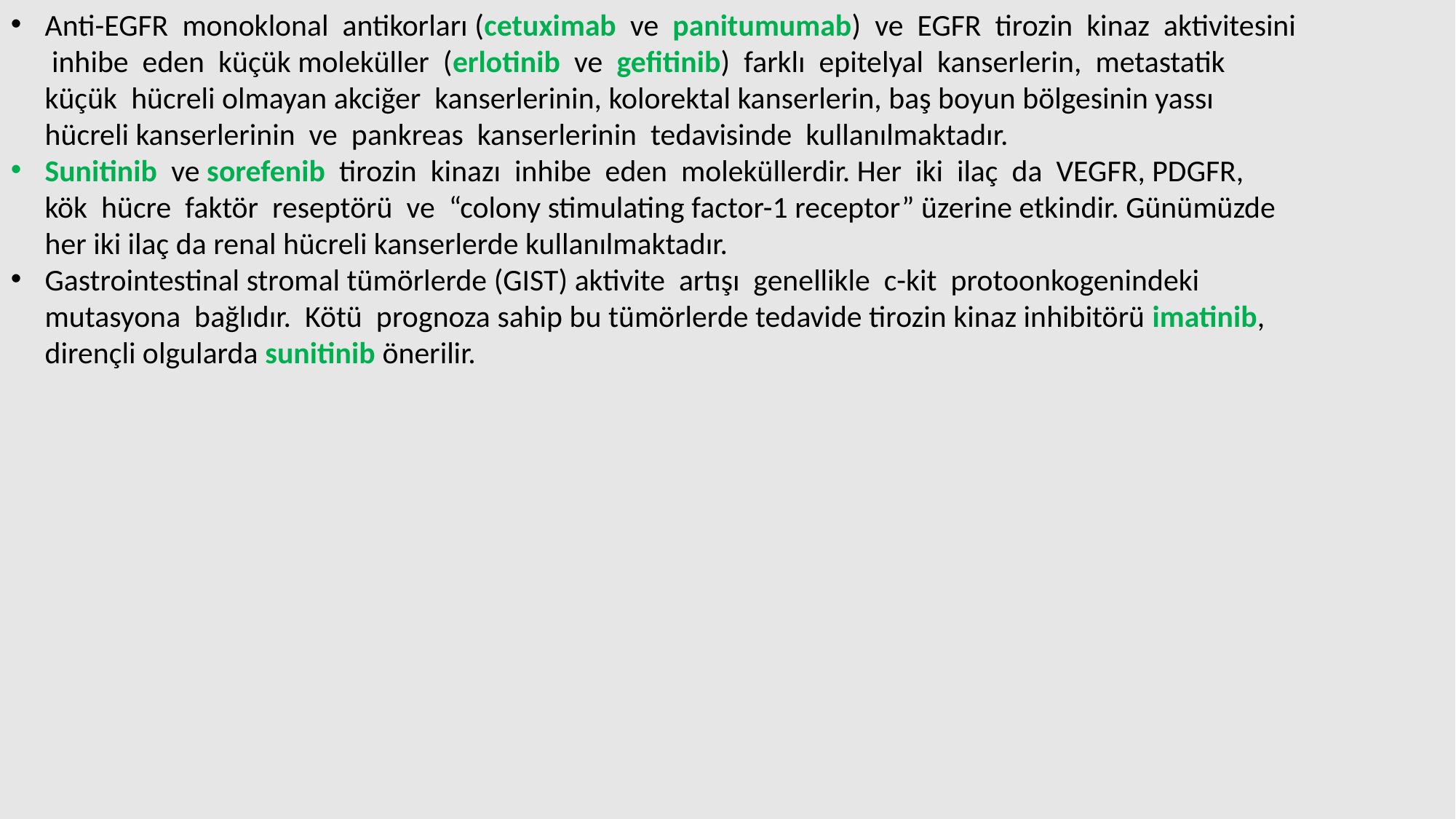

Anti-EGFR  monoklonal  antikorları (cetuximab  ve  panitumumab)  ve  EGFR  tirozin  kinaz  aktivitesini  inhibe  eden  küçük moleküller  (erlotinib  ve  gefitinib)  farklı  epitelyal  kanserlerin,  metastatik  küçük  hücreli olmayan akciğer  kanserlerinin, kolorektal kanserlerin, baş boyun bölgesinin yassı hücreli kanserlerinin  ve  pankreas  kanserlerinin  tedavisinde  kullanılmaktadır.
Sunitinib  ve sorefenib  tirozin  kinazı  inhibe  eden  moleküllerdir. Her  iki  ilaç  da  VEGFR, PDGFR,  kök  hücre  faktör  reseptörü  ve  “colony stimulating factor-1 receptor” üzerine etkindir. Günümüzde her iki ilaç da renal hücreli kanserlerde kullanılmaktadır.
Gastrointestinal stromal tümörlerde (GIST) aktivite  artışı  genellikle  c-kit  protoonkogenindeki  mutasyona  bağlıdır.  Kötü  prognoza sahip bu tümörlerde tedavide tirozin kinaz inhibitörü imatinib, dirençli olgularda sunitinib önerilir.